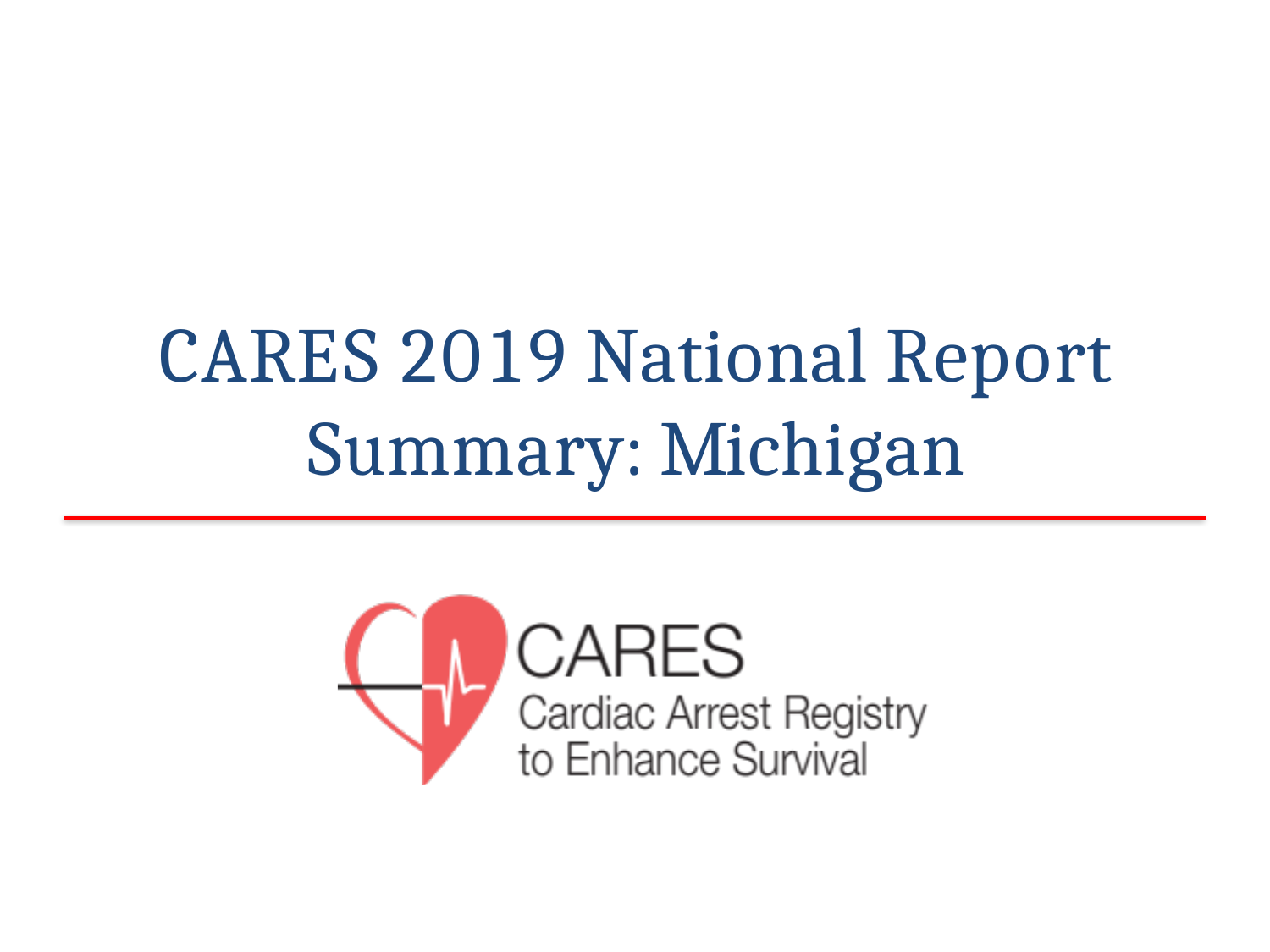

# CARES 2019 National Report Summary: Michigan